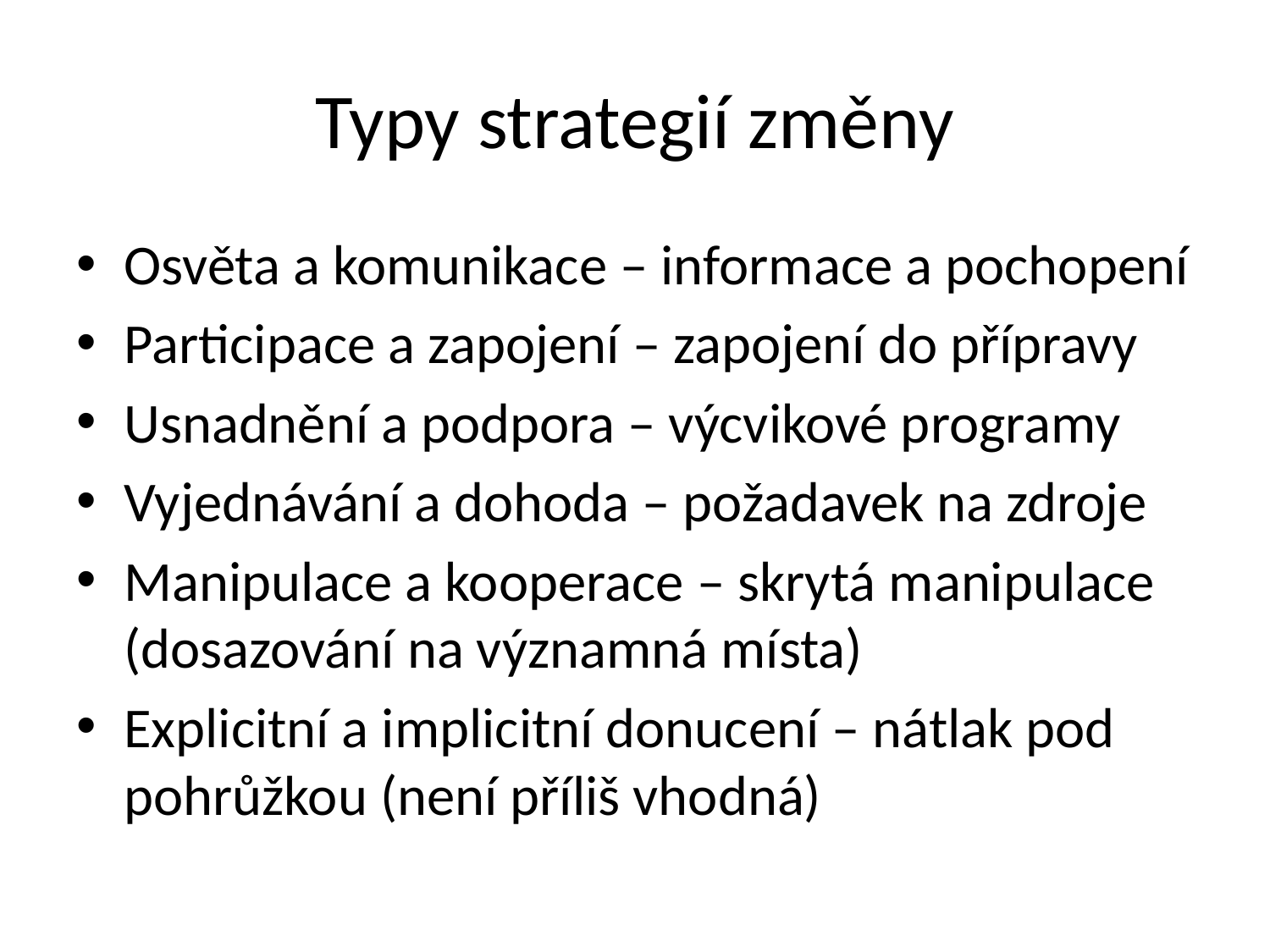

# Typy strategií změny
Osvěta a komunikace – informace a pochopení
Participace a zapojení – zapojení do přípravy
Usnadnění a podpora – výcvikové programy
Vyjednávání a dohoda – požadavek na zdroje
Manipulace a kooperace – skrytá manipulace (dosazování na významná místa)
Explicitní a implicitní donucení – nátlak pod pohrůžkou (není příliš vhodná)